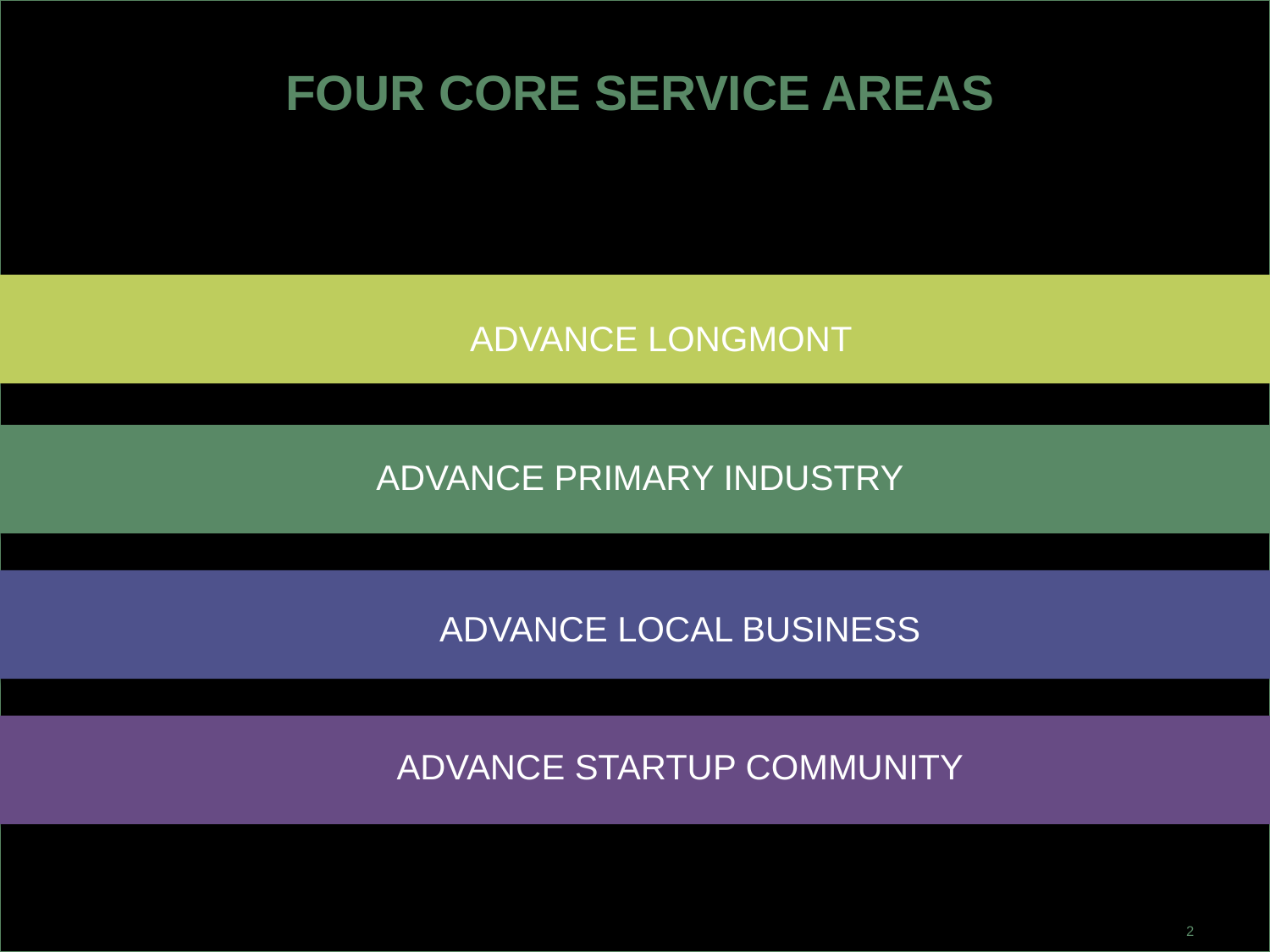

# Four core service areas
Advance longmont
Advance primary industry
Advance local business
Advance startup community
2